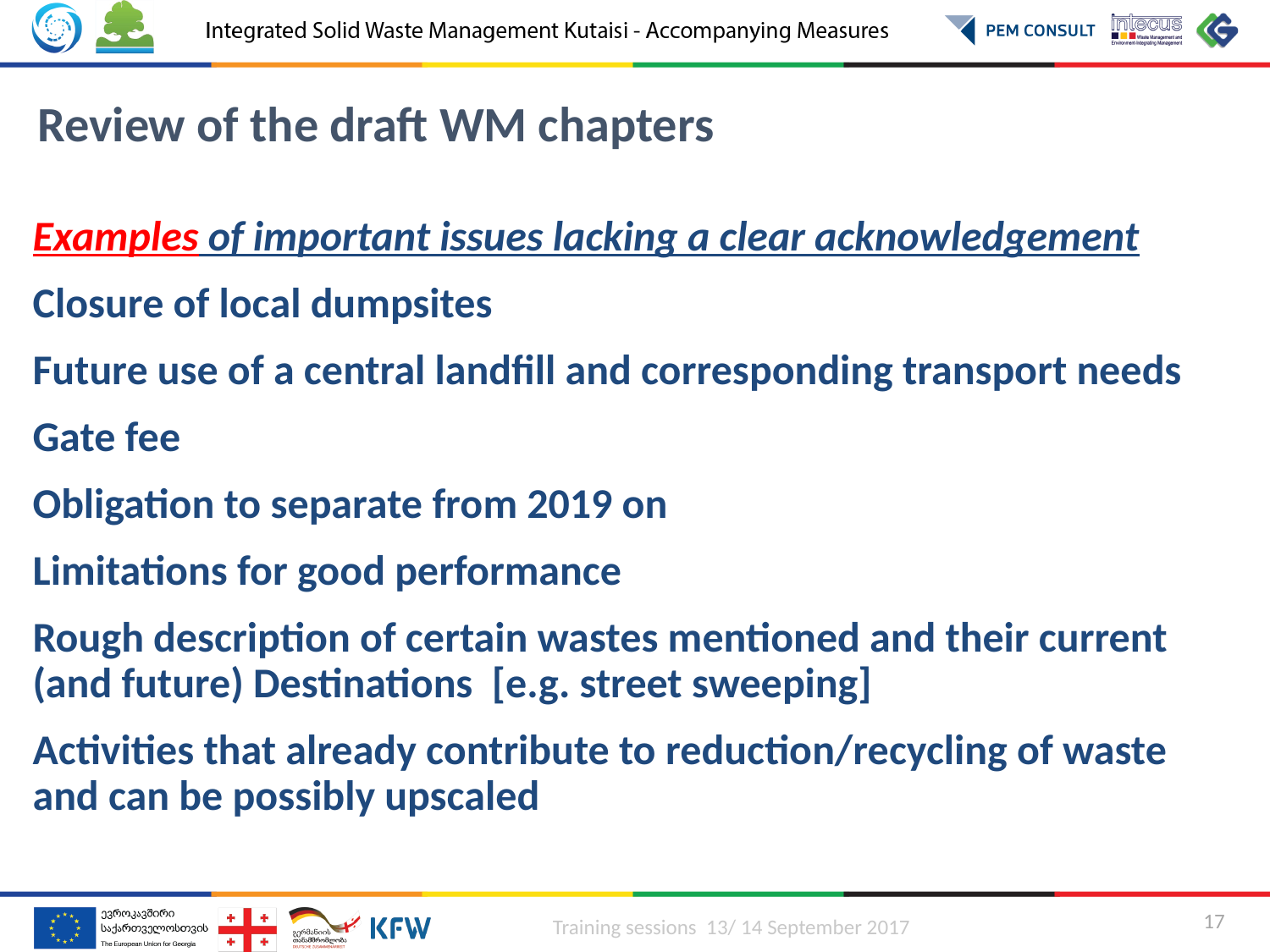

Review of the draft WM chapters
Examples of important issues lacking a clear acknowledgement
Closure of local dumpsites
Future use of a central landfill and corresponding transport needs
Gate fee
Obligation to separate from 2019 on
Limitations for good performance
Rough description of certain wastes mentioned and their current (and future) Destinations  [e.g. street sweeping]
Activities that already contribute to reduction/recycling of waste and can be possibly upscaled
Training sessions  13/ 14 September 2017
17